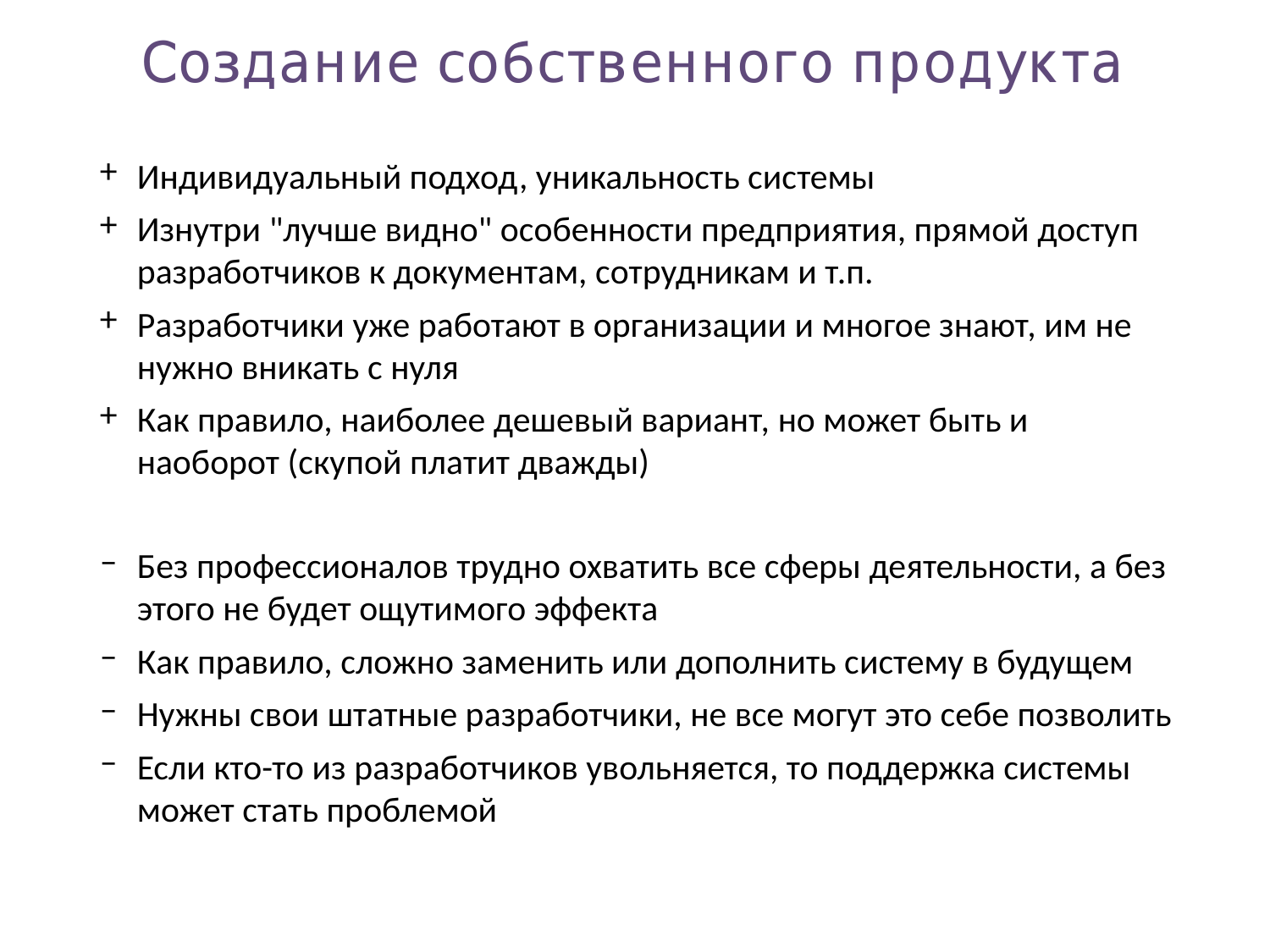

# Создание собственного продукта
Индивидуальный подход, уникальность системы
Изнутри "лучше видно" особенности предприятия, прямой доступ разработчиков к документам, сотрудникам и т.п.
Разработчики уже работают в организации и многое знают, им не нужно вникать с нуля
Как правило, наиболее дешевый вариант, но может быть и наоборот (скупой платит дважды)
Без профессионалов трудно охватить все сферы деятельности, а без этого не будет ощутимого эффекта
Как правило, сложно заменить или дополнить систему в будущем
Нужны свои штатные разработчики, не все могут это себе позволить
Если кто-то из разработчиков увольняется, то поддержка системы может стать проблемой